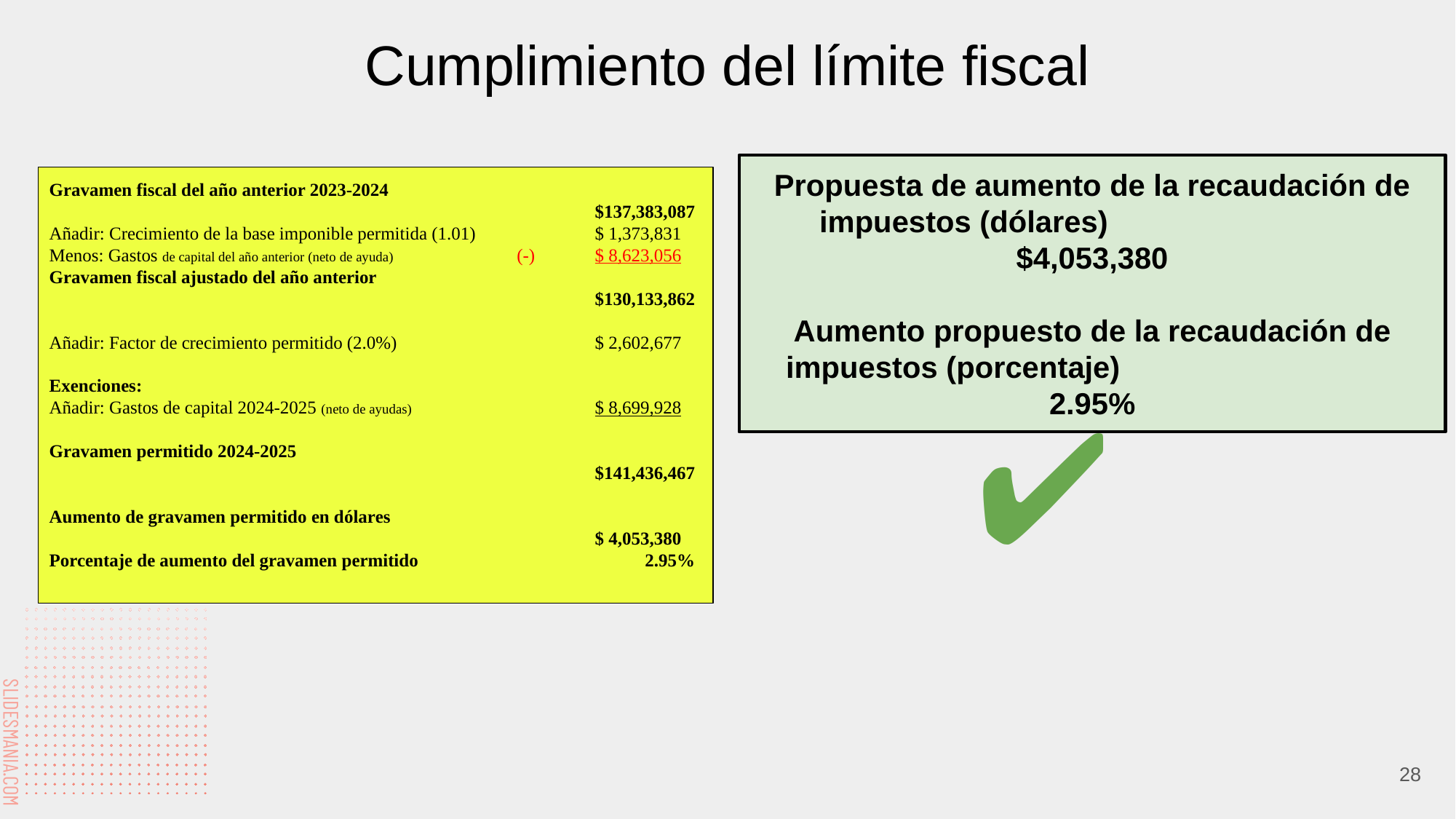

Cumplimiento del límite fiscal
Propuesta de aumento de la recaudación de impuestos (dólares)			$4,053,380

Aumento propuesto de la recaudación de impuestos (porcentaje)		         2.95%
Gravamen fiscal del año anterior 2023-2024							$137,383,087
Añadir: Crecimiento de la base imponible permitida (1.01)		$ 1,373,831
Menos: Gastos de capital del año anterior (neto de ayuda)	         (-)	$ 8,623,056
Gravamen fiscal ajustado del año anterior							$130,133,862

Añadir: Factor de crecimiento permitido (2.0%)		$ 2,602,677

Exenciones:
Añadir: Gastos de capital 2024-2025 (neto de ayudas)		$ 8,699,928

Gravamen permitido 2024-2025								$141,436,467
Aumento de gravamen permitido en dólares							$ 4,053,380
Porcentaje de aumento del gravamen permitido		           2.95%

✔
28